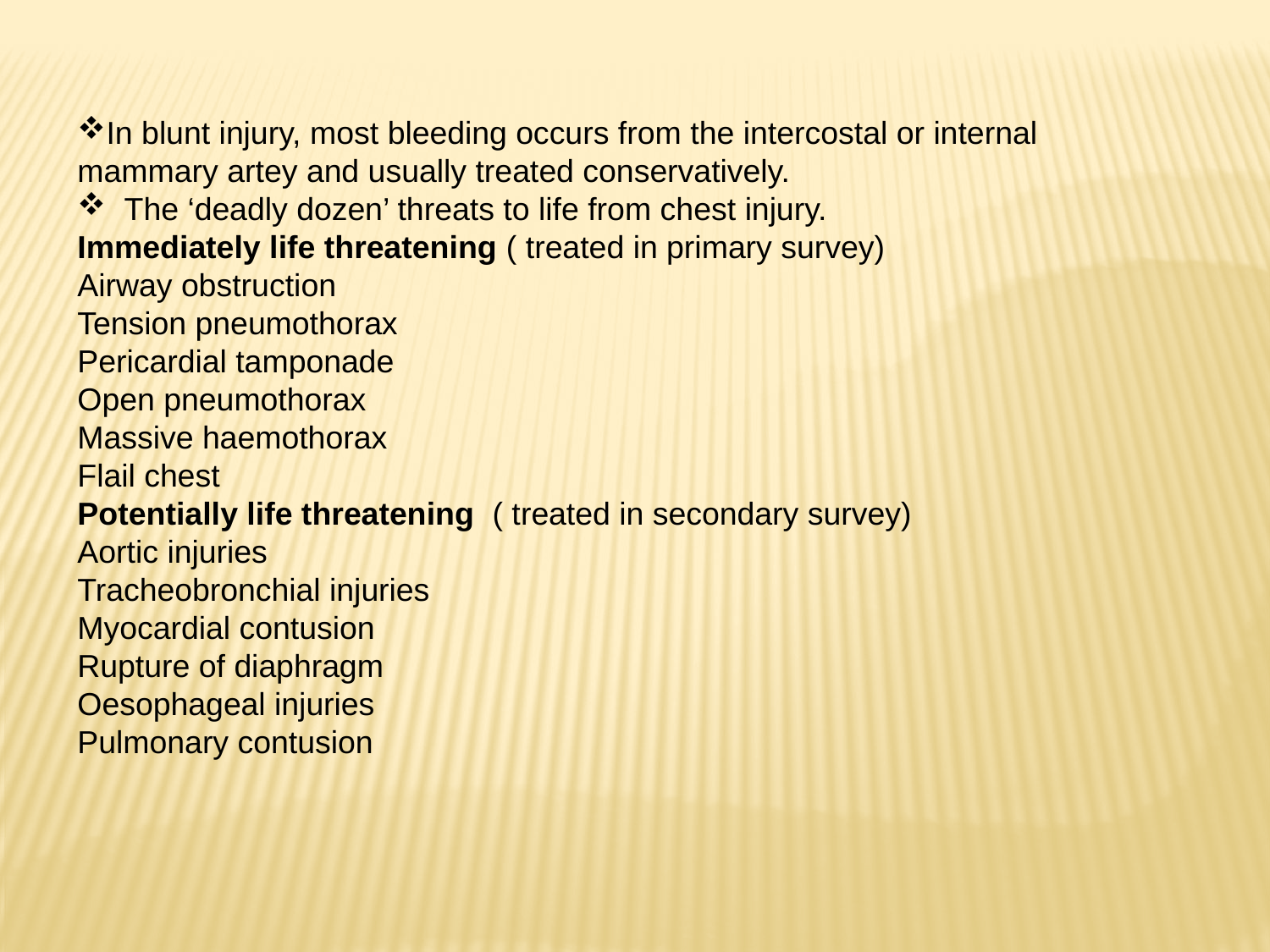

In blunt injury, most bleeding occurs from the intercostal or internal mammary artey and usually treated conservatively.
  The ‘deadly dozen’ threats to life from chest injury.
Immediately life threatening ( treated in primary survey)
Airway obstruction
Tension pneumothorax
Pericardial tamponade
Open pneumothorax
Massive haemothorax
Flail chest
Potentially life threatening  ( treated in secondary survey)
Aortic injuries
Tracheobronchial injuries
Myocardial contusion
Rupture of diaphragm
Oesophageal injuries
Pulmonary contusion